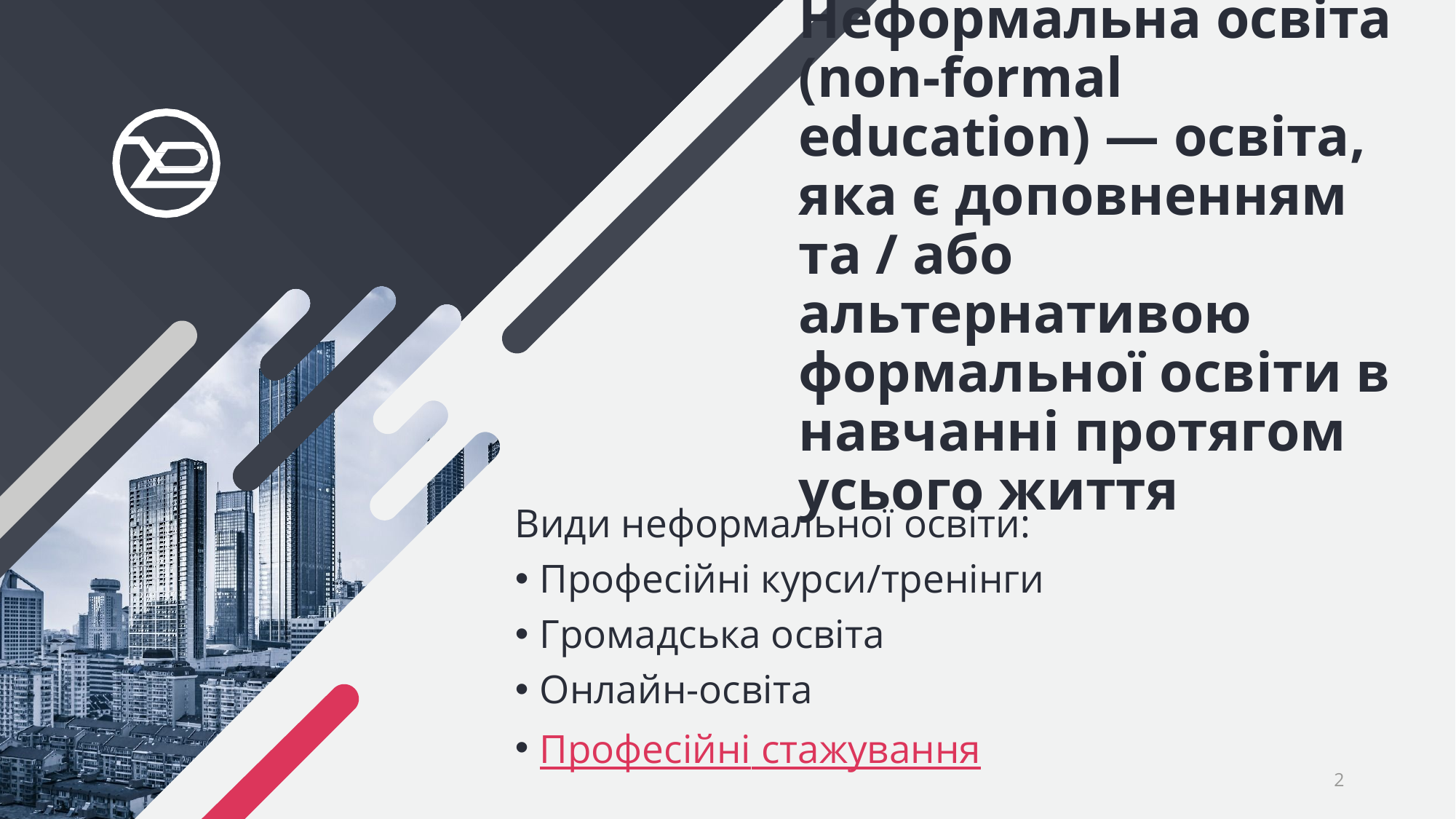

# Неформальна освіта (non-formal education) — освіта, яка є доповненням та / або альтернативою формальної освіти в навчанні протягом усього життя

Види неформальної освіти:
Професійні курси/тренінги
Громадська освіта
Онлайн-освіта
Професійні стажування
2